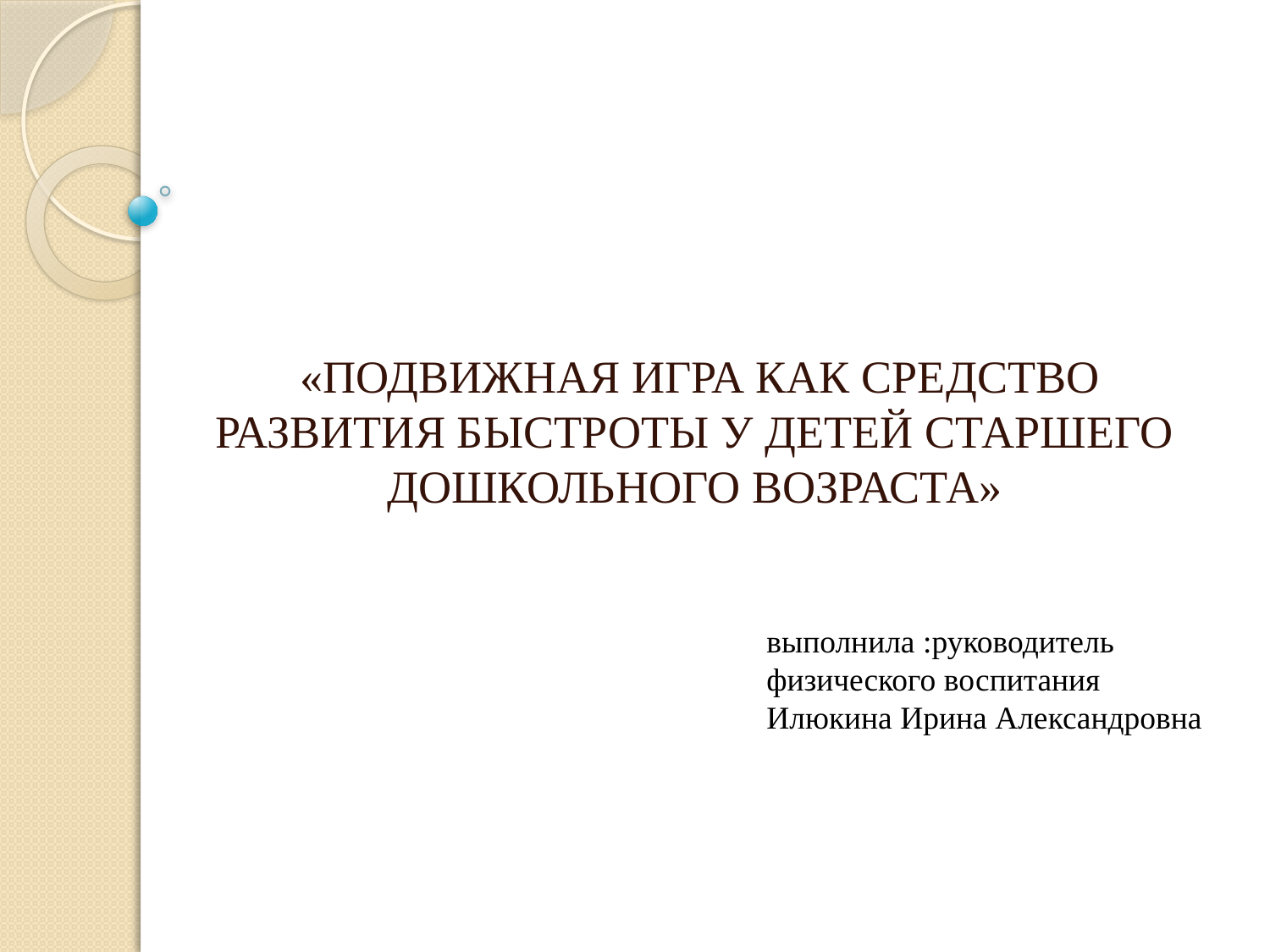

#

 «ПОДВИЖНАЯ ИГРА КАК СРЕДСТВО РАЗВИТИЯ БЫСТРОТЫ У ДЕТЕЙ СТАРШЕГО ДОШКОЛЬНОГО ВОЗРАСТА»
выполнила :руководитель физического воспитания
Илюкина Ирина Александровна